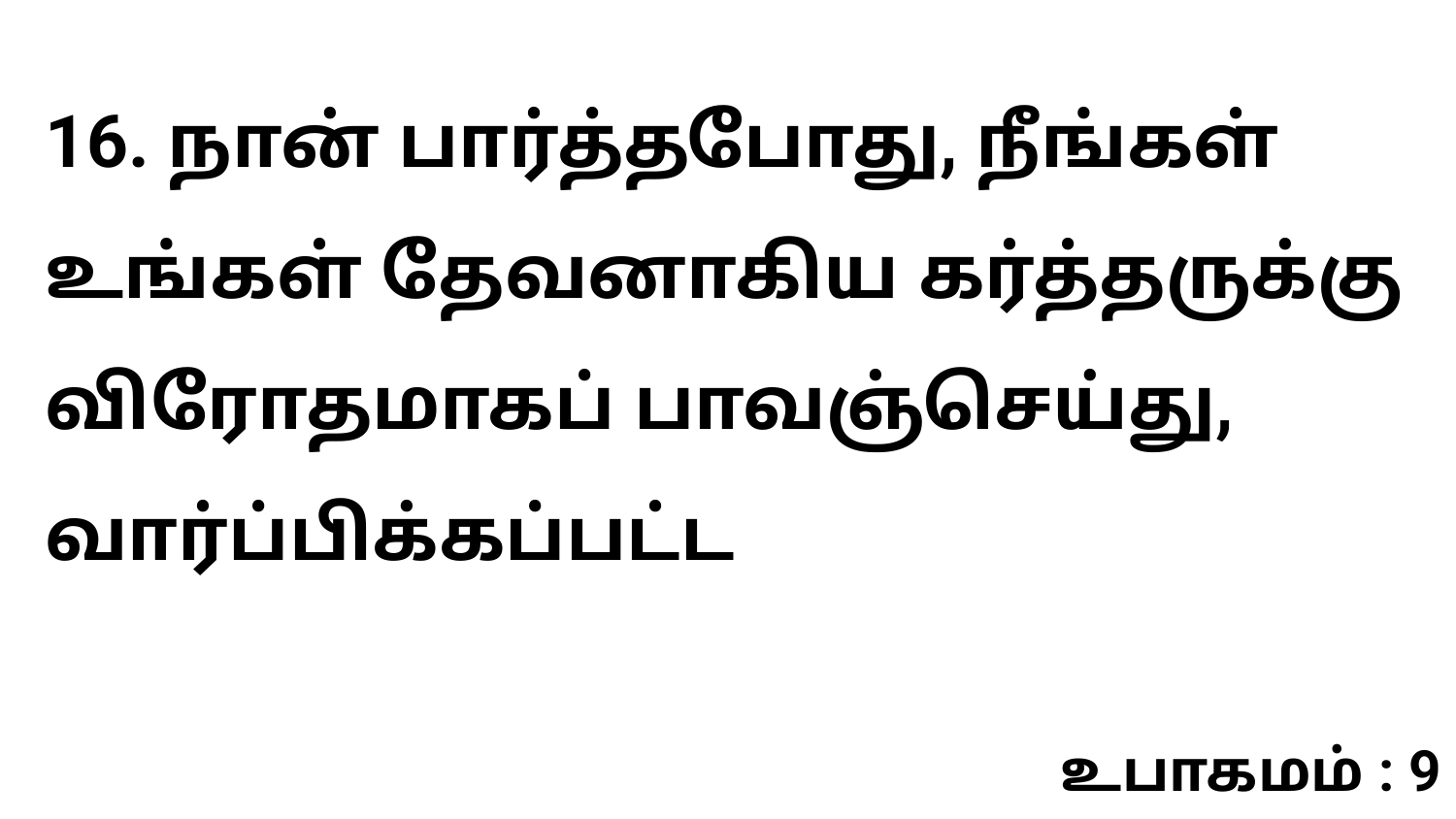

16. நான் பார்த்தபோது, நீங்கள் உங்கள் தேவனாகிய கர்த்தருக்கு விரோதமாகப் பாவஞ்செய்து, வார்ப்பிக்கப்பட்ட
உபாகமம் : 9